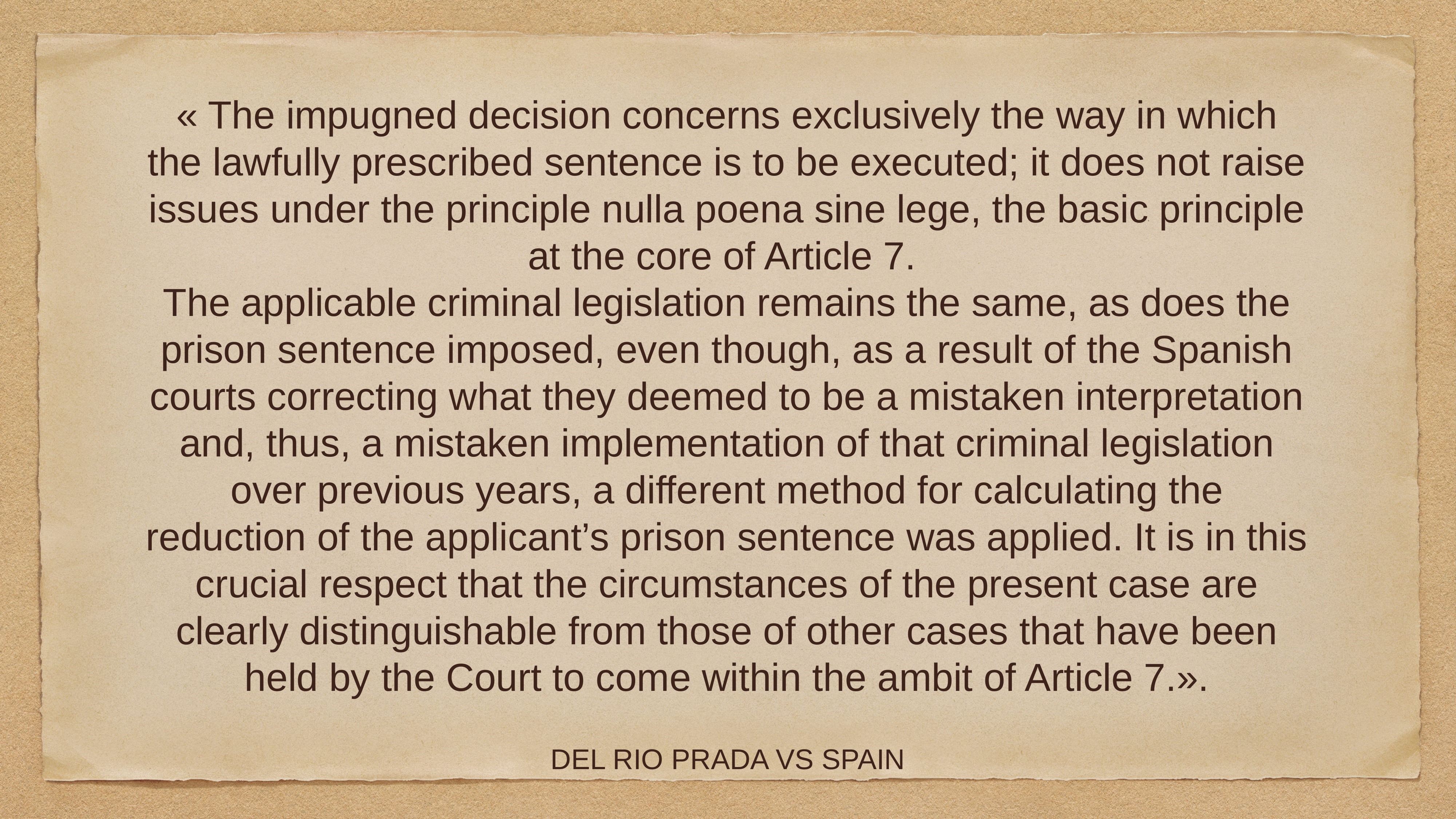

« The impugned decision concerns exclusively the way in which the lawfully prescribed sentence is to be executed; it does not raise issues under the principle nulla poena sine lege, the basic principle at the core of Article 7.
The applicable criminal legislation remains the same, as does the prison sentence imposed, even though, as a result of the Spanish courts correcting what they deemed to be a mistaken interpretation and, thus, a mistaken implementation of that criminal legislation over previous years, a different method for calculating the reduction of the applicant’s prison sentence was applied. It is in this crucial respect that the circumstances of the present case are clearly distinguishable from those of other cases that have been held by the Court to come within the ambit of Article 7.».
DEL RIO PRADA VS SPAIN